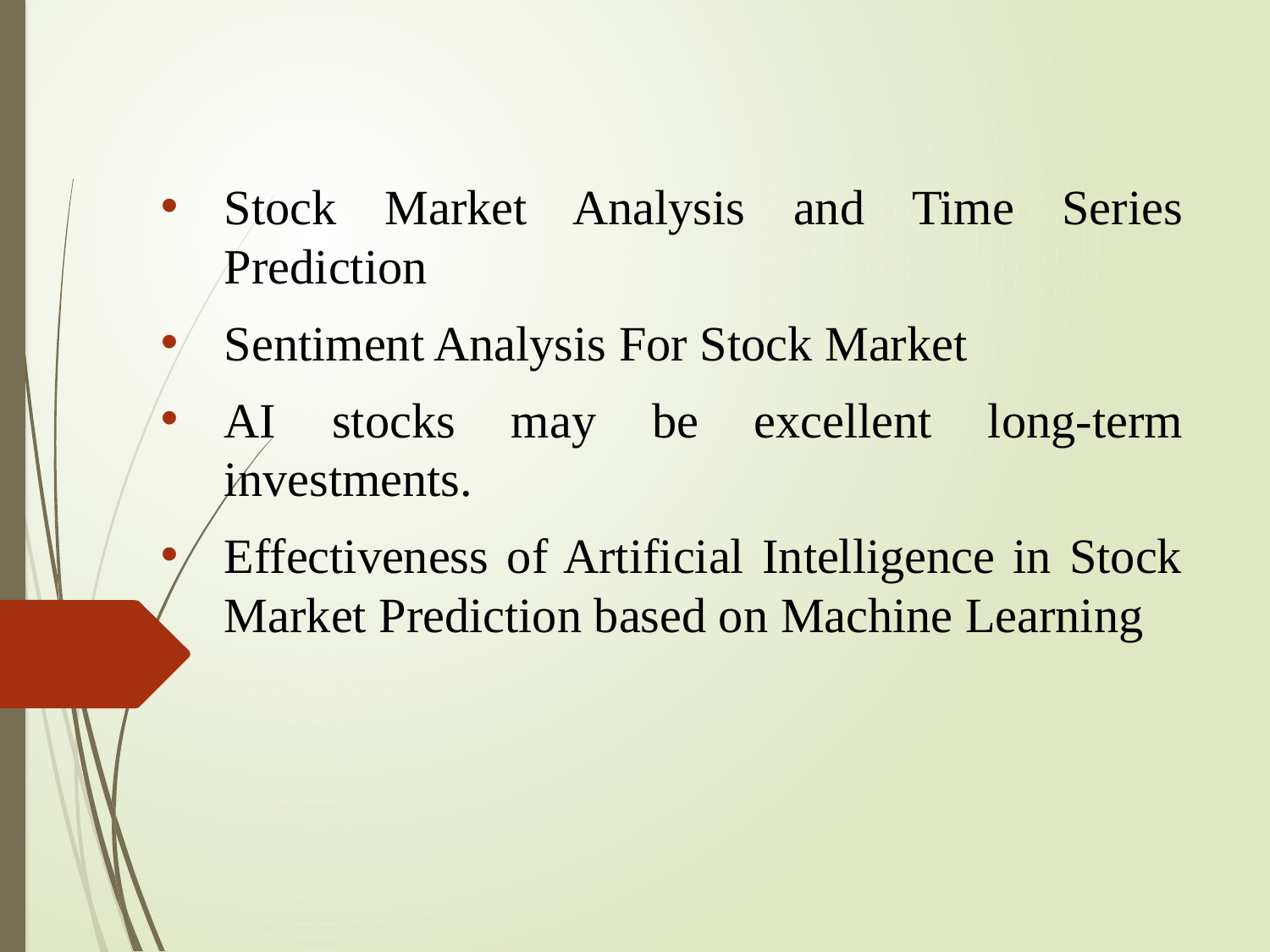

Stock Market Analysis and Time Series Prediction
Sentiment Analysis For Stock Market
AI stocks may be excellent long-term investments.
Effectiveness of Artificial Intelligence in Stock Market Prediction based on Machine Learning